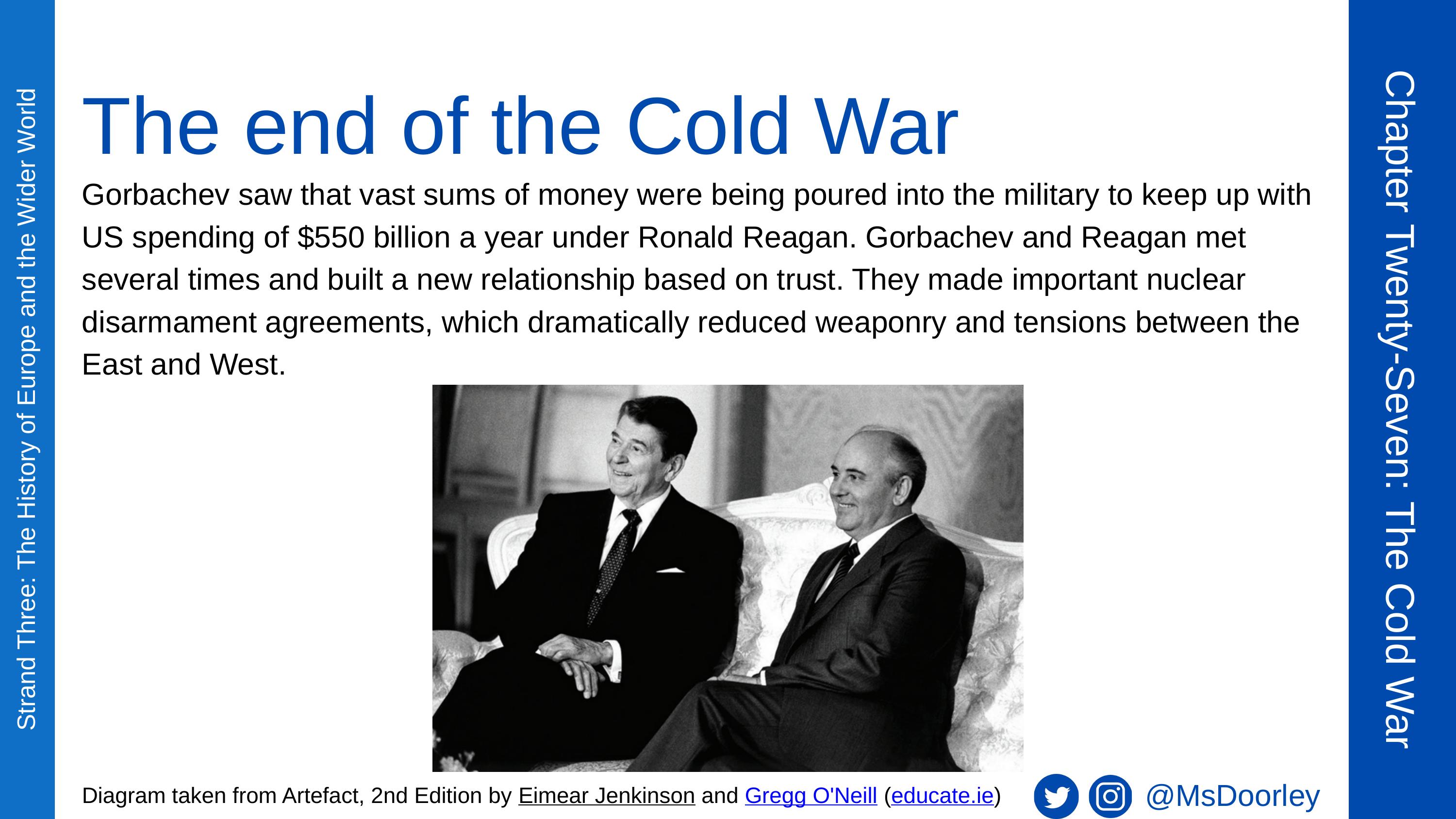

The end of the Cold War
Gorbachev saw that vast sums of money were being poured into the military to keep up with US spending of $550 billion a year under Ronald Reagan. Gorbachev and Reagan met several times and built a new relationship based on trust. They made important nuclear disarmament agreements, which dramatically reduced weaponry and tensions between the East and West.
Chapter Twenty-Seven: The Cold War

Strand Three: The History of Europe and the Wider World

@MsDoorley

Diagram taken from Artefact, 2nd Edition by Eimear Jenkinson and Gregg O'Neill (educate.ie)